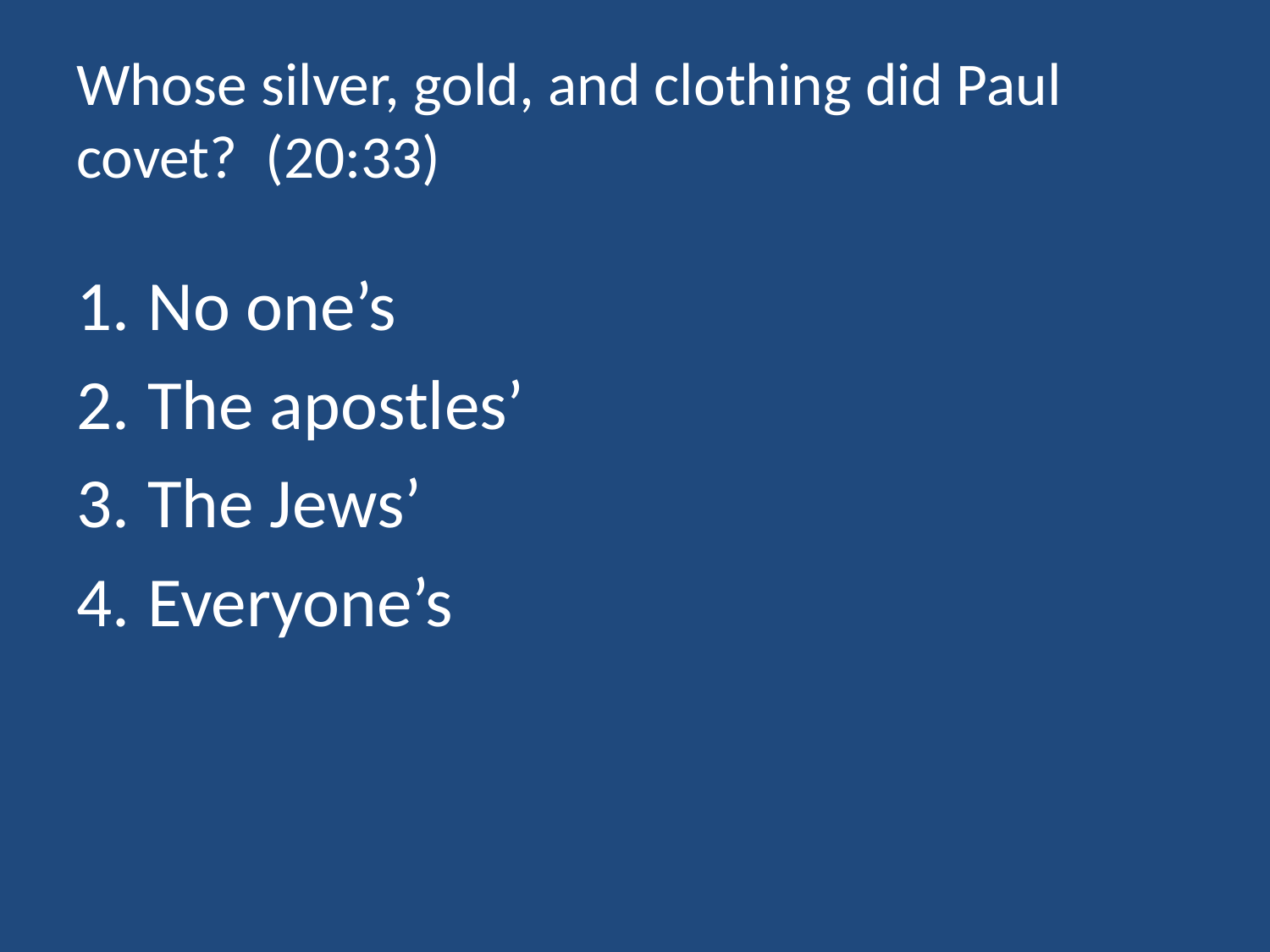

# Whose silver, gold, and clothing did Paul covet?  (20:33)
No one’s
The apostles’
The Jews’
Everyone’s